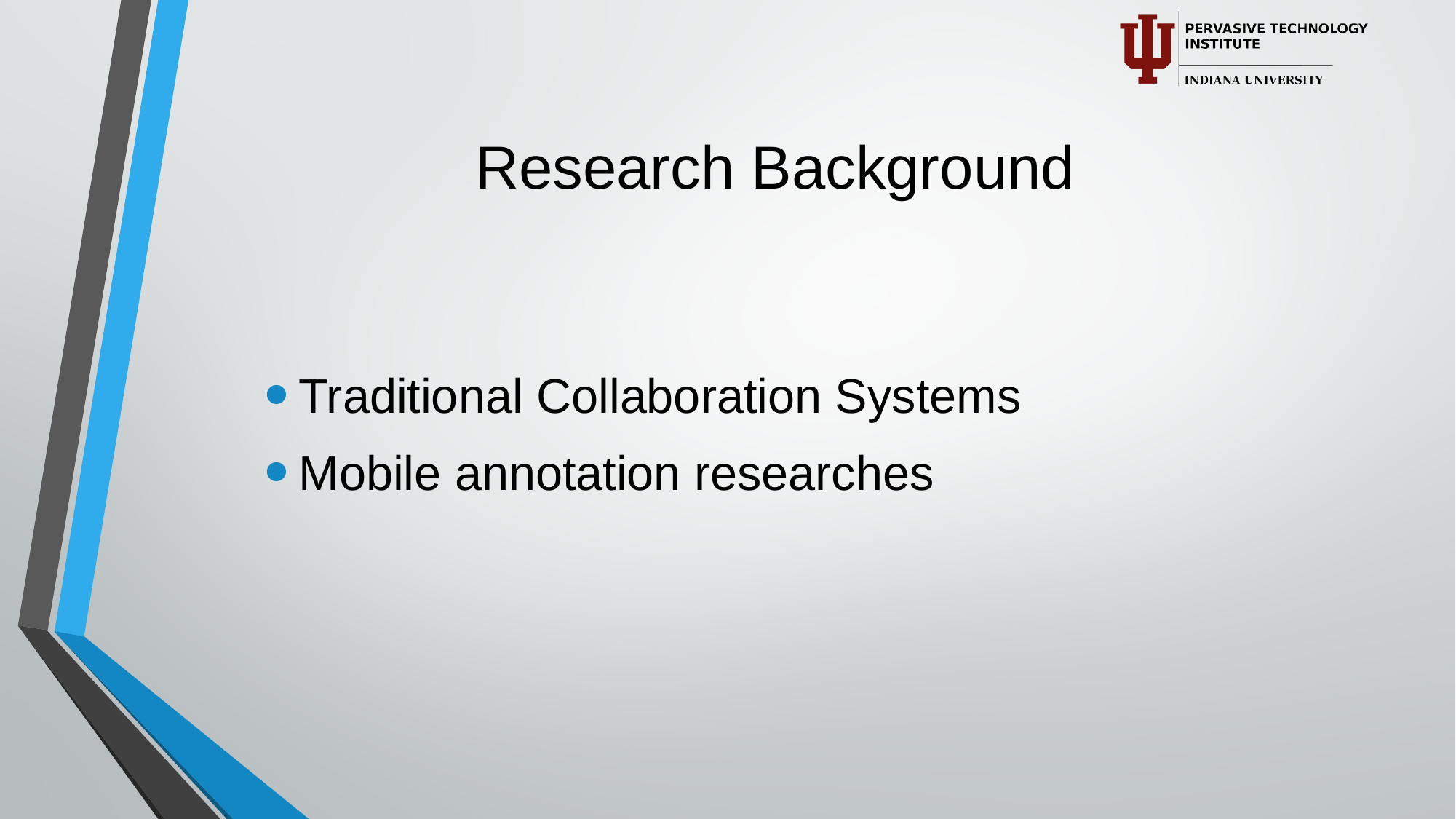

# Research Background
Traditional Collaboration Systems
Mobile annotation researches